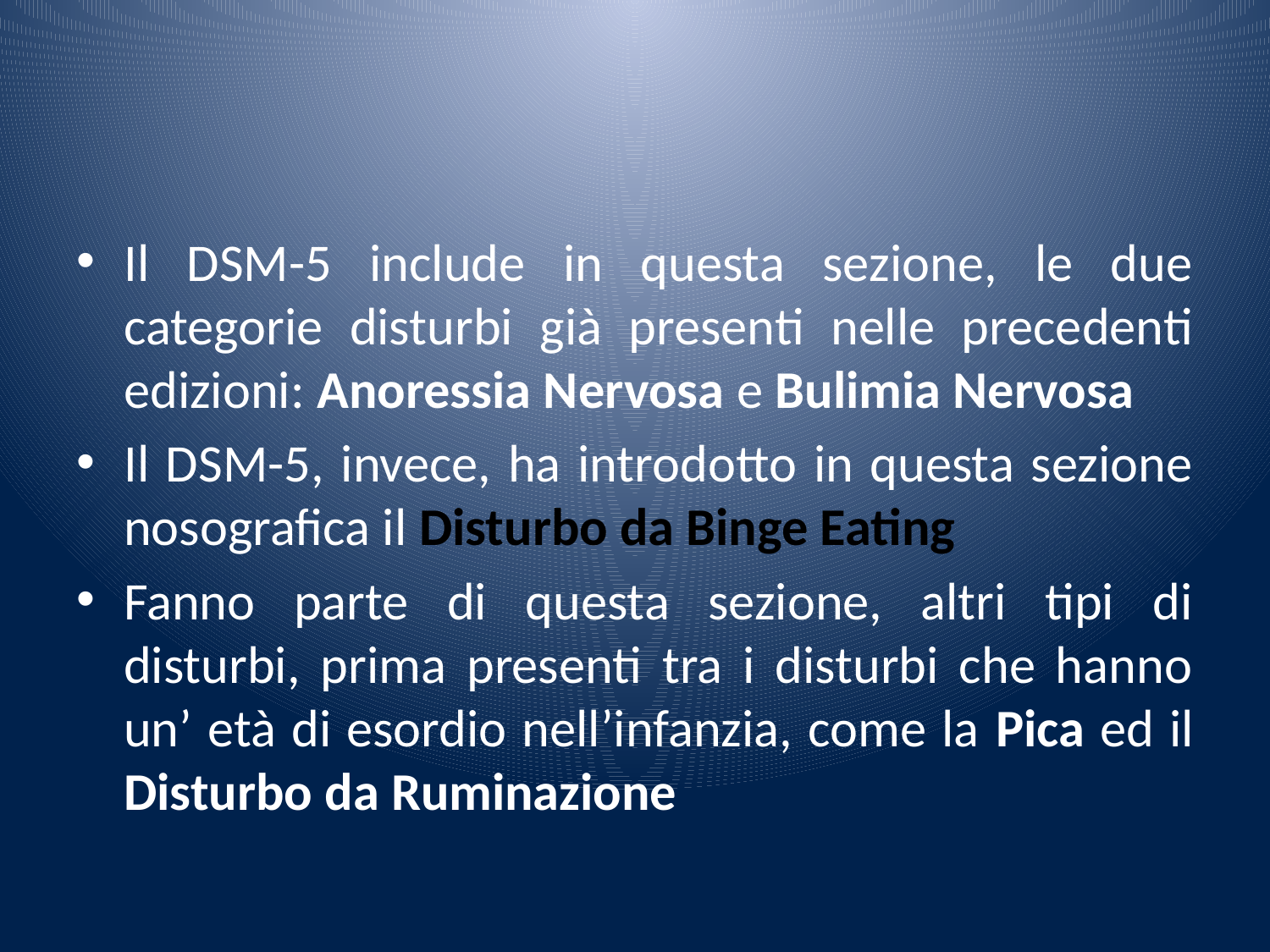

#
Il DSM-5 include in questa sezione, le due categorie disturbi già presenti nelle precedenti edizioni: Anoressia Nervosa e Bulimia Nervosa
Il DSM-5, invece, ha introdotto in questa sezione nosografica il Disturbo da Binge Eating
Fanno parte di questa sezione, altri tipi di disturbi, prima presenti tra i disturbi che hanno un’ età di esordio nell’infanzia, come la Pica ed il Disturbo da Ruminazione